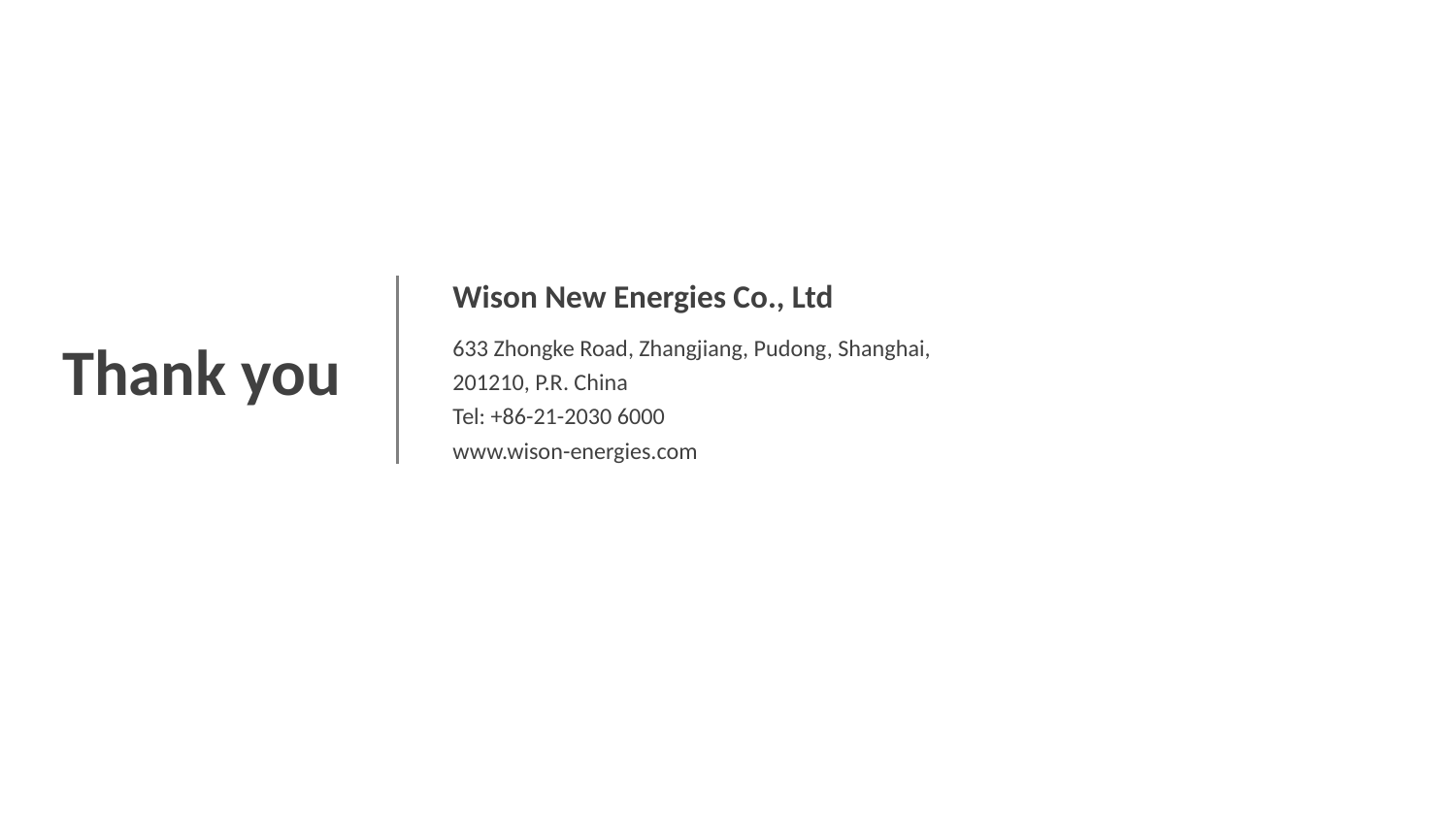

Thank you
Wison New Energies Co., Ltd
633 Zhongke Road, Zhangjiang, Pudong, Shanghai,
201210, P.R. China
Tel: +86-21-2030 6000
www.wison-energies.com